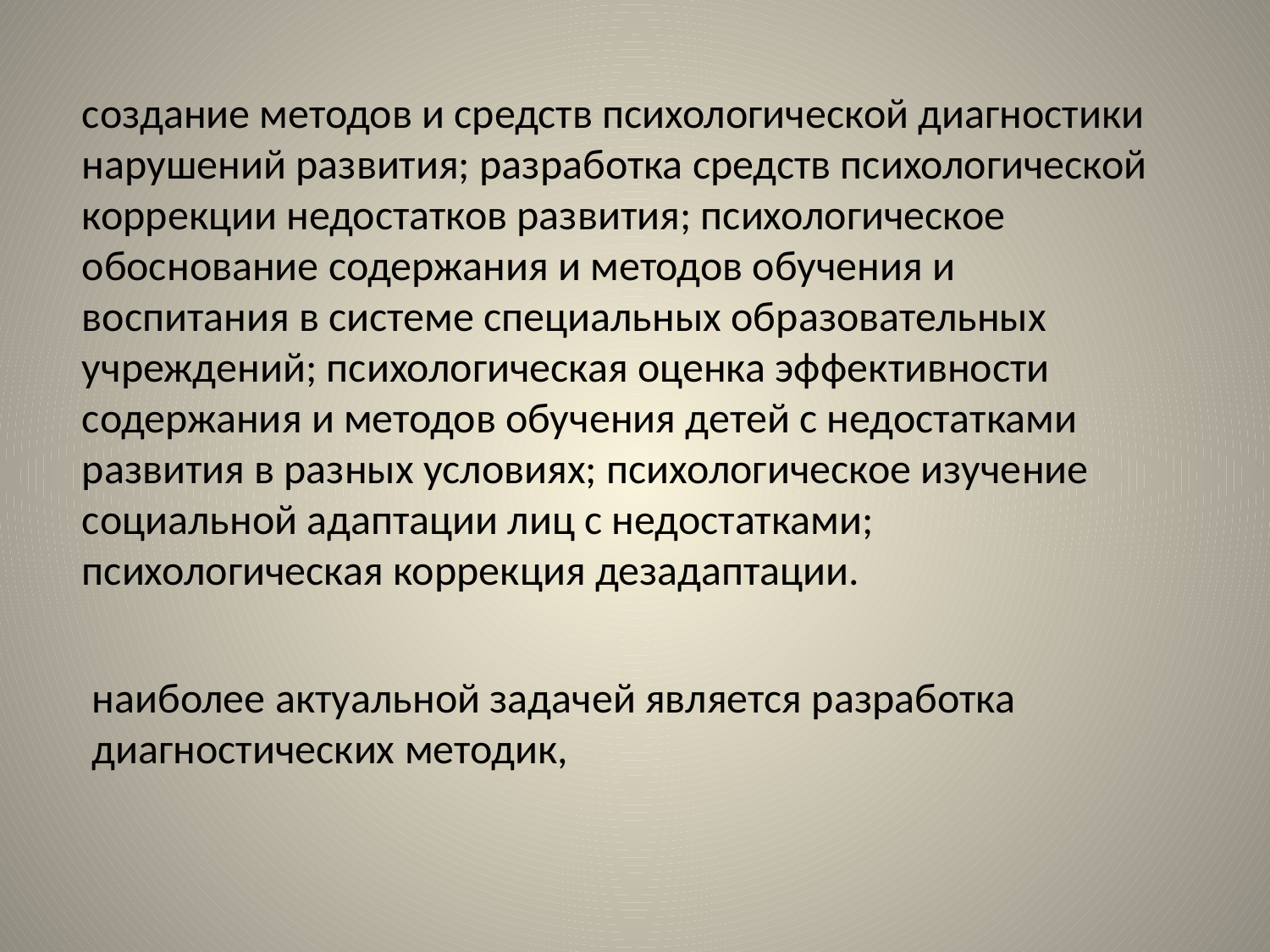

создание методов и средств психологической диагностики нарушений развития; разработка средств психологической кор­рекции недостатков развития; психологическое обоснование содержания и методов обучения и воспитания в системе специаль­ных образовательных учреждений; психологическая оценка эф­фективности содержания и методов обучения детей с недостатками развития в разных условиях; психологическое изучение социальной адаптации лиц с недостатками; психологическая коррек­ция дезадаптации.
наиболее актуальной задачей является разработка диагностических методик,